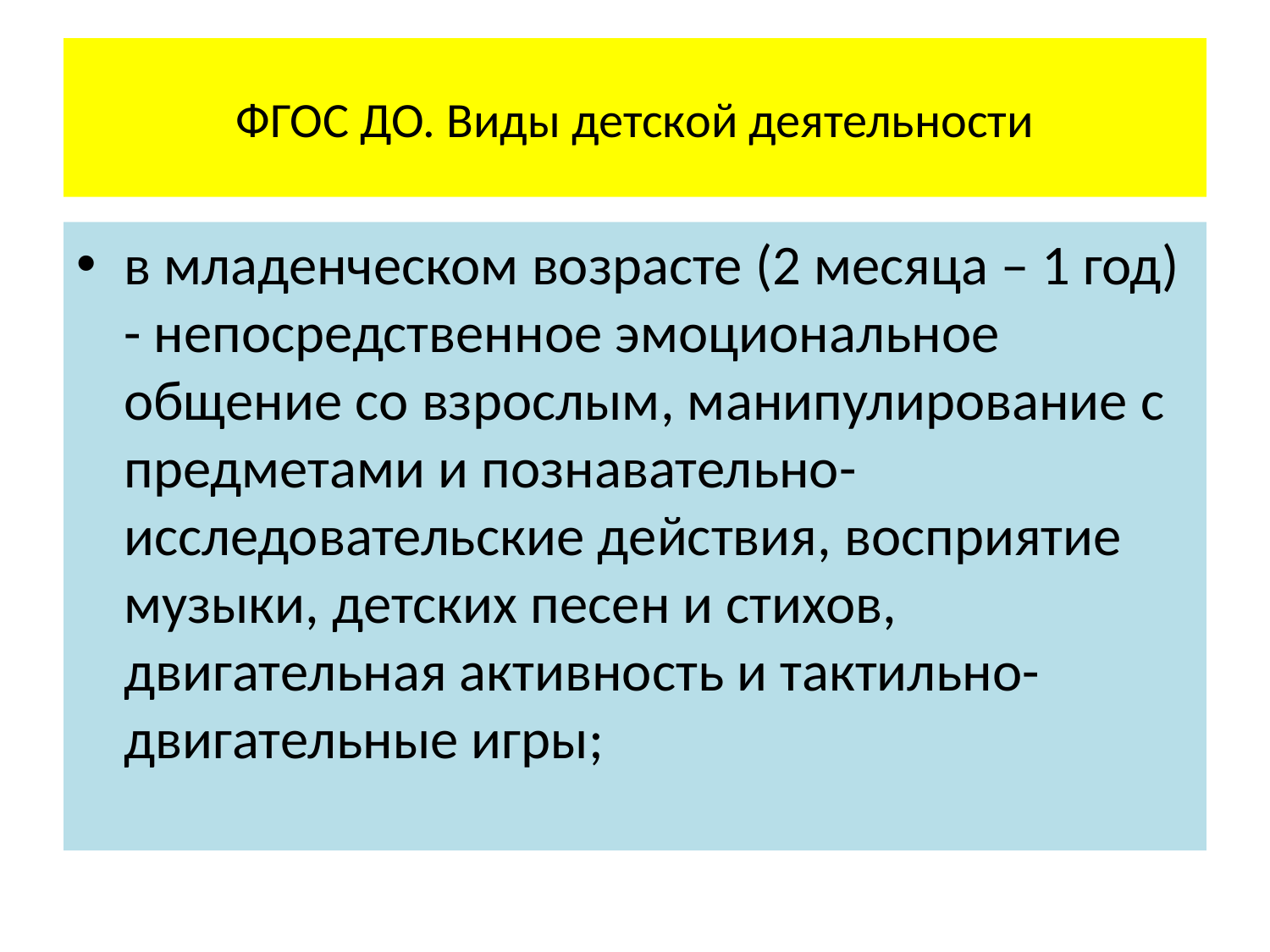

# ФГОС ДО. Виды детской деятельности
в младенческом возрасте (2 месяца – 1 год) - непосредственное эмоциональное общение со взрослым, манипулирование с предметами и познавательно-исследовательские действия, восприятие музыки, детских песен и стихов, двигательная активность и тактильно-двигательные игры;